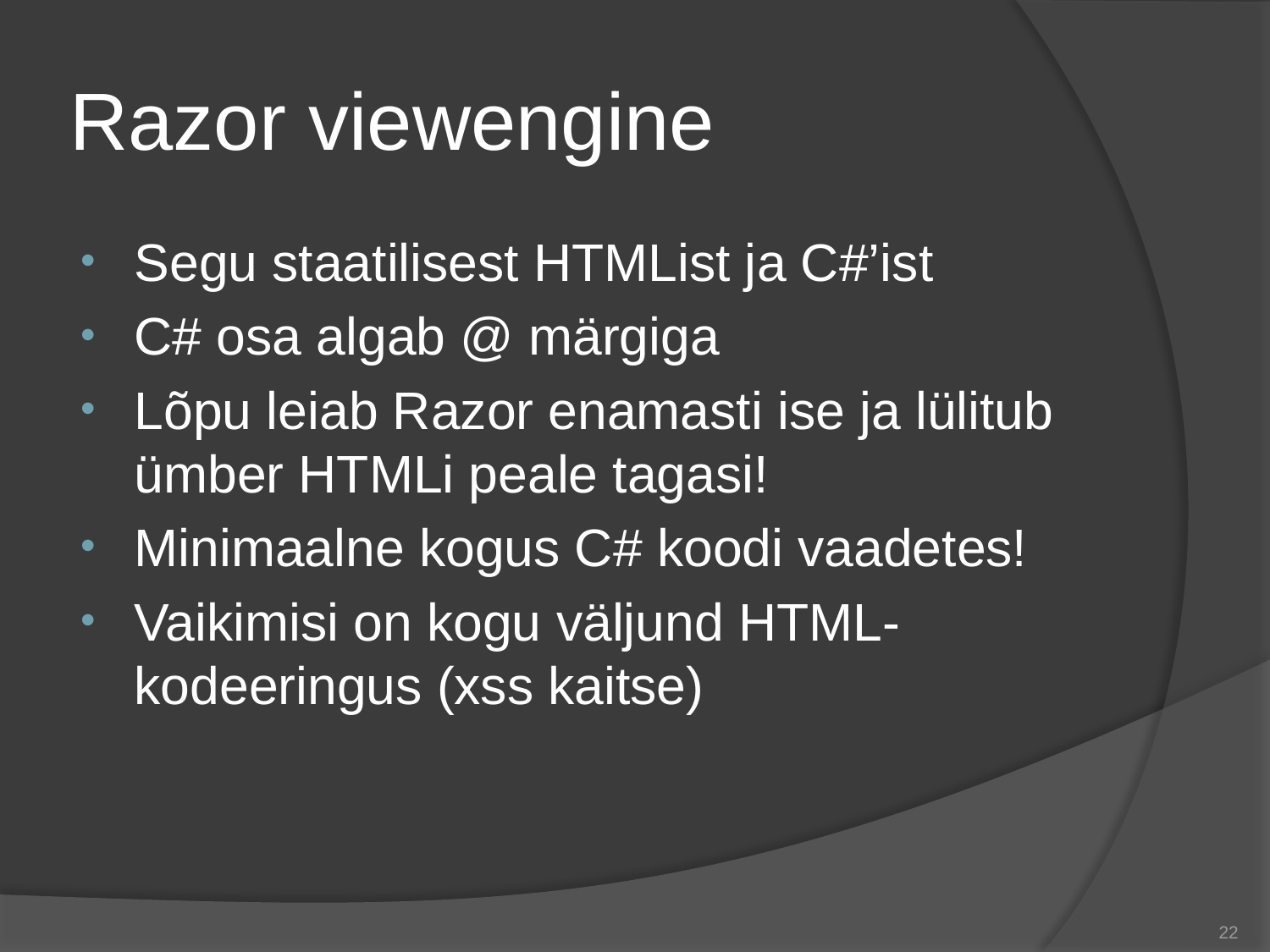

# Razor viewengine
Segu staatilisest HTMList ja C#’ist
C# osa algab @ märgiga
Lõpu leiab Razor enamasti ise ja lülitub ümber HTMLi peale tagasi!
Minimaalne kogus C# koodi vaadetes!
Vaikimisi on kogu väljund HTML-kodeeringus (xss kaitse)
22